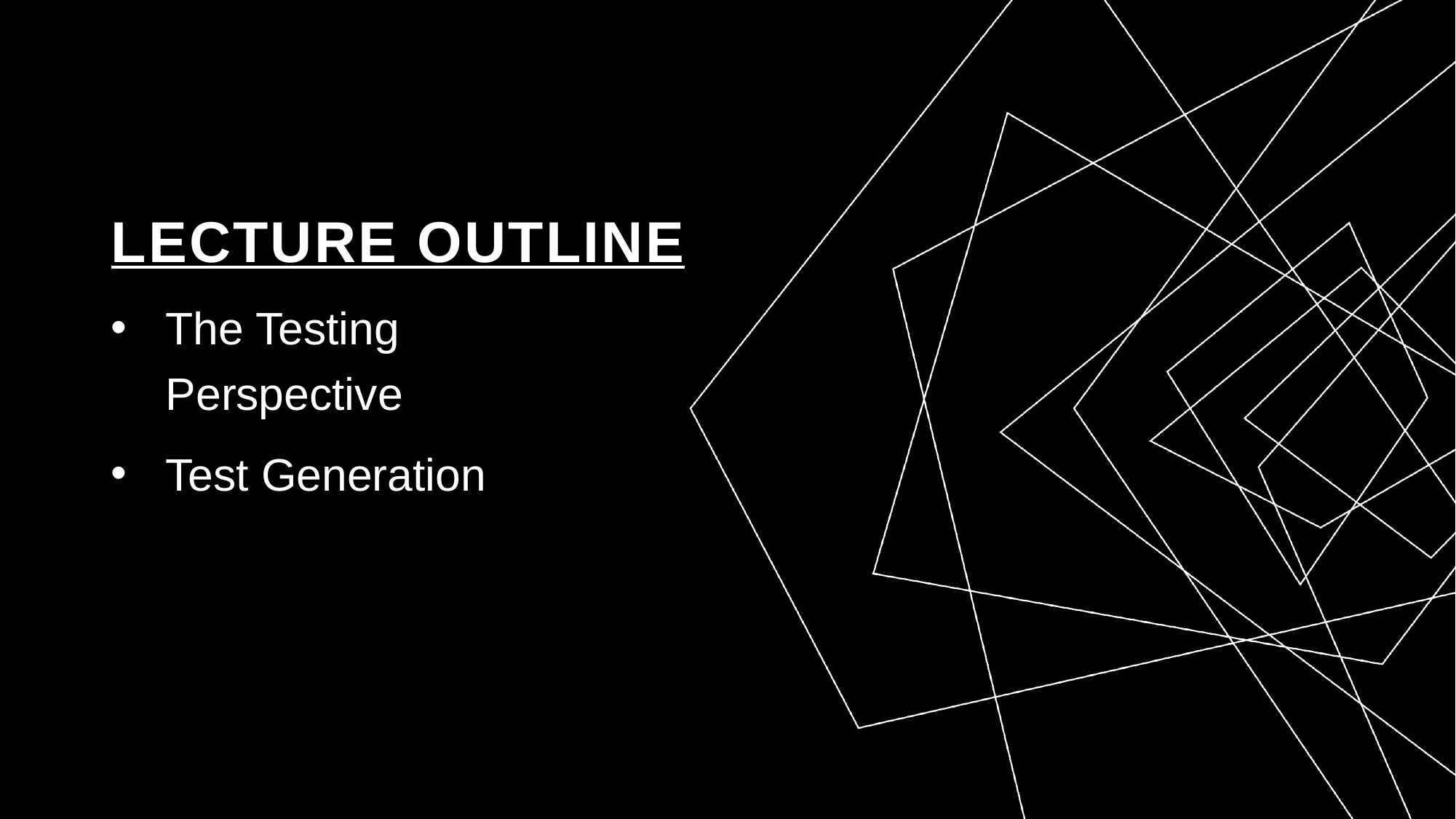

# Lecture Outline
The Testing Perspective
Test Generation